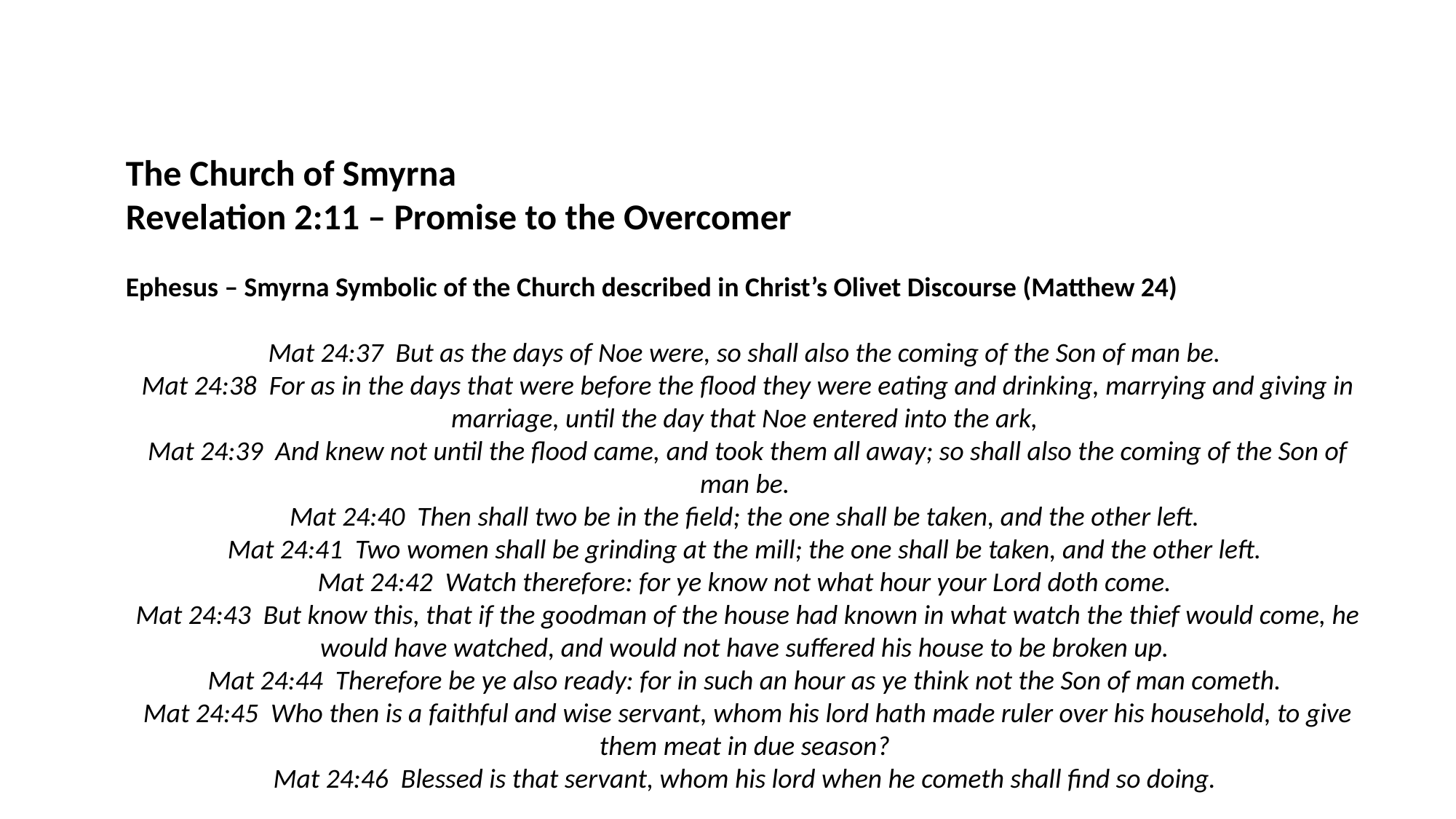

The Church of Smyrna
Revelation 2:11 – Promise to the Overcomer

Ephesus – Smyrna Symbolic of the Church described in Christ’s Olivet Discourse (Matthew 24)

Mat 24:37  But as the days of Noe were, so shall also the coming of the Son of man be.
Mat 24:38  For as in the days that were before the flood they were eating and drinking, marrying and giving in marriage, until the day that Noe entered into the ark,
Mat 24:39  And knew not until the flood came, and took them all away; so shall also the coming of the Son of man be.
Mat 24:40  Then shall two be in the field; the one shall be taken, and the other left.
Mat 24:41  Two women shall be grinding at the mill; the one shall be taken, and the other left.
Mat 24:42  Watch therefore: for ye know not what hour your Lord doth come.
Mat 24:43  But know this, that if the goodman of the house had known in what watch the thief would come, he would have watched, and would not have suffered his house to be broken up.
Mat 24:44  Therefore be ye also ready: for in such an hour as ye think not the Son of man cometh.
Mat 24:45  Who then is a faithful and wise servant, whom his lord hath made ruler over his household, to give them meat in due season?
Mat 24:46  Blessed is that servant, whom his lord when he cometh shall find so doing.